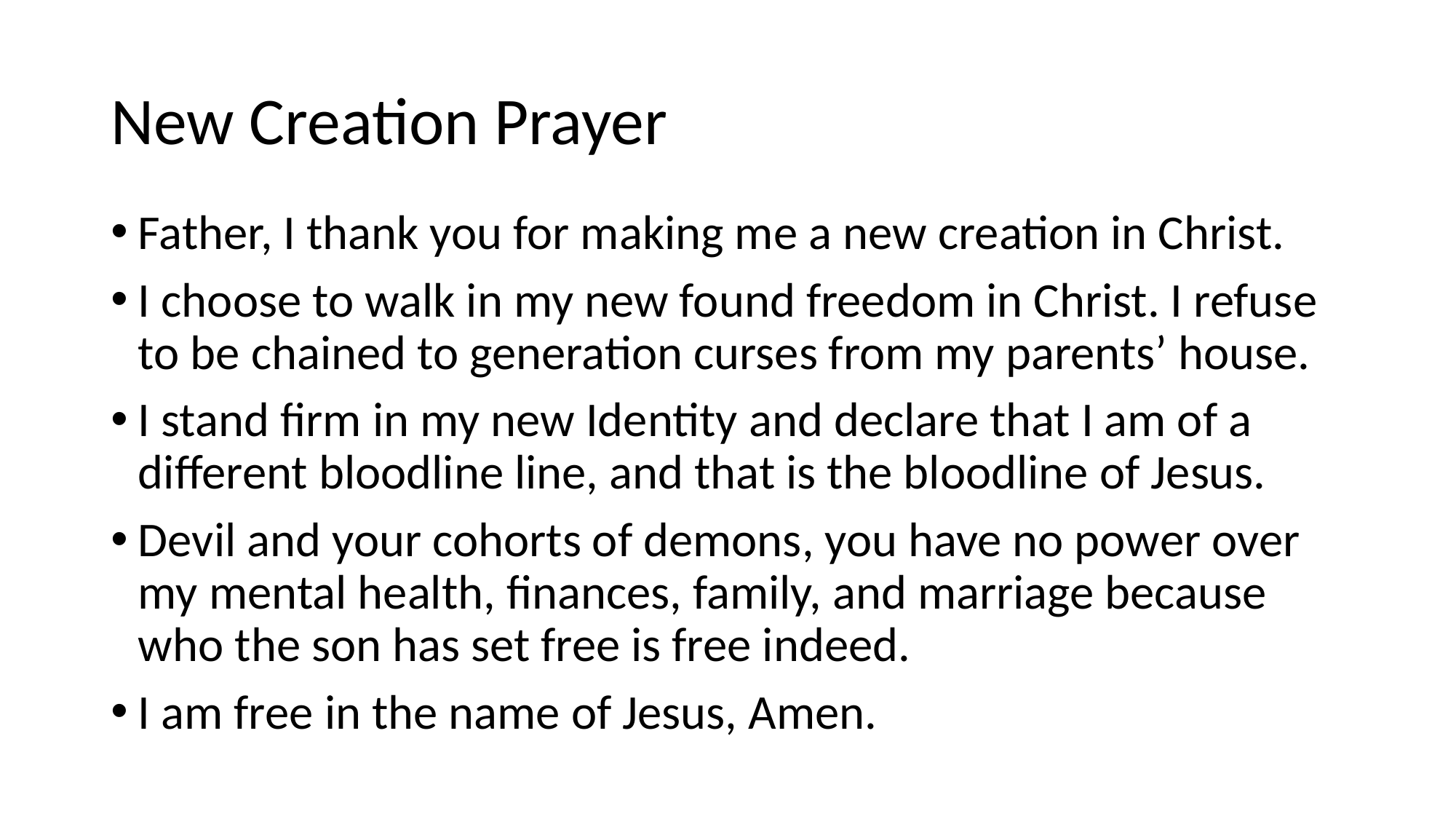

# New Creation Prayer
Father, I thank you for making me a new creation in Christ.
I choose to walk in my new found freedom in Christ. I refuse to be chained to generation curses from my parents’ house.
I stand firm in my new Identity and declare that I am of a different bloodline line, and that is the bloodline of Jesus.
Devil and your cohorts of demons, you have no power over my mental health, finances, family, and marriage because who the son has set free is free indeed.
I am free in the name of Jesus, Amen.